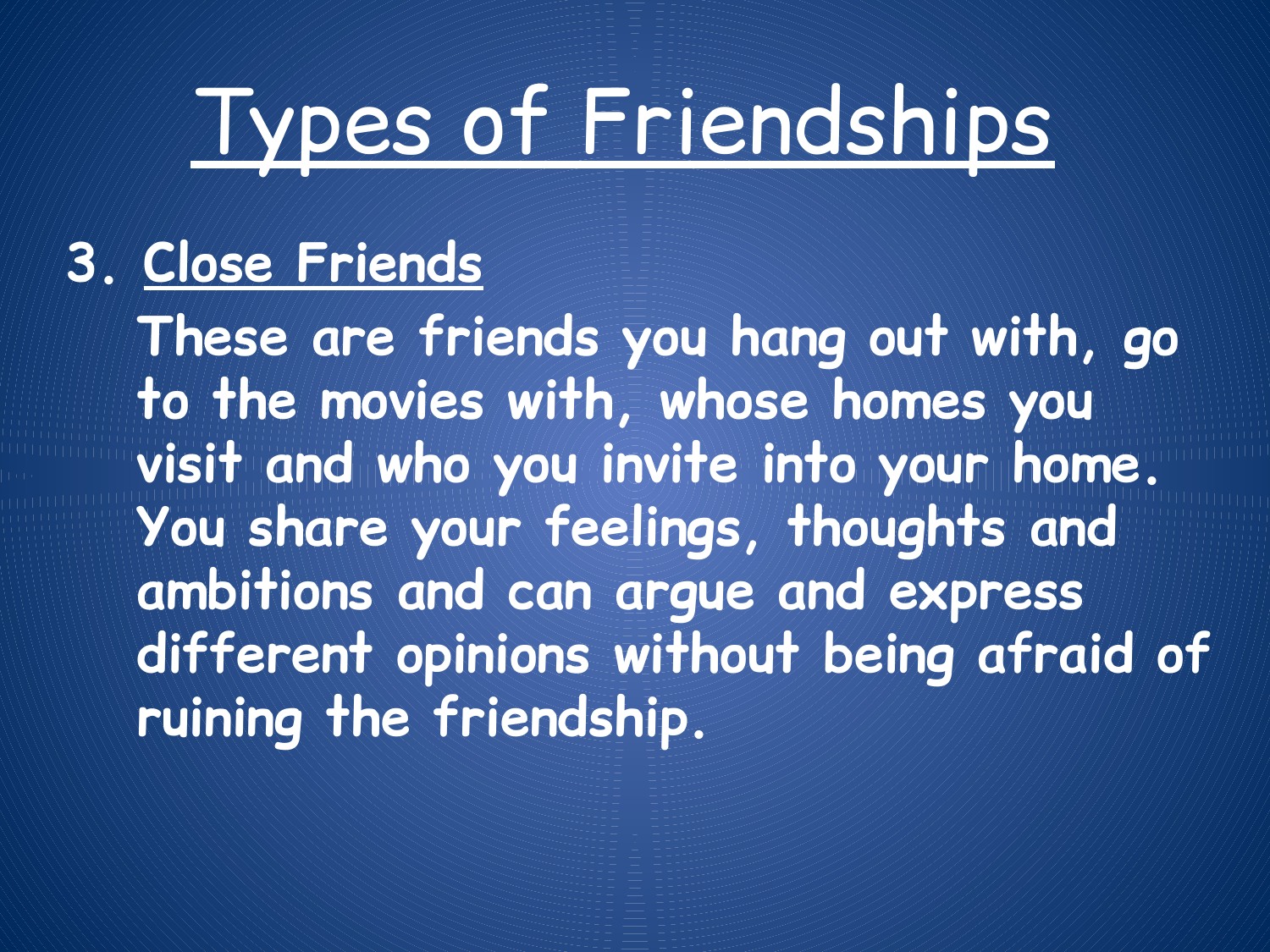

Types of Friendships
3. Close Friends
	These are friends you hang out with, go to the movies with, whose homes you visit and who you invite into your home.  You share your feelings, thoughts and ambitions and can argue and express different opinions without being afraid of ruining the friendship.